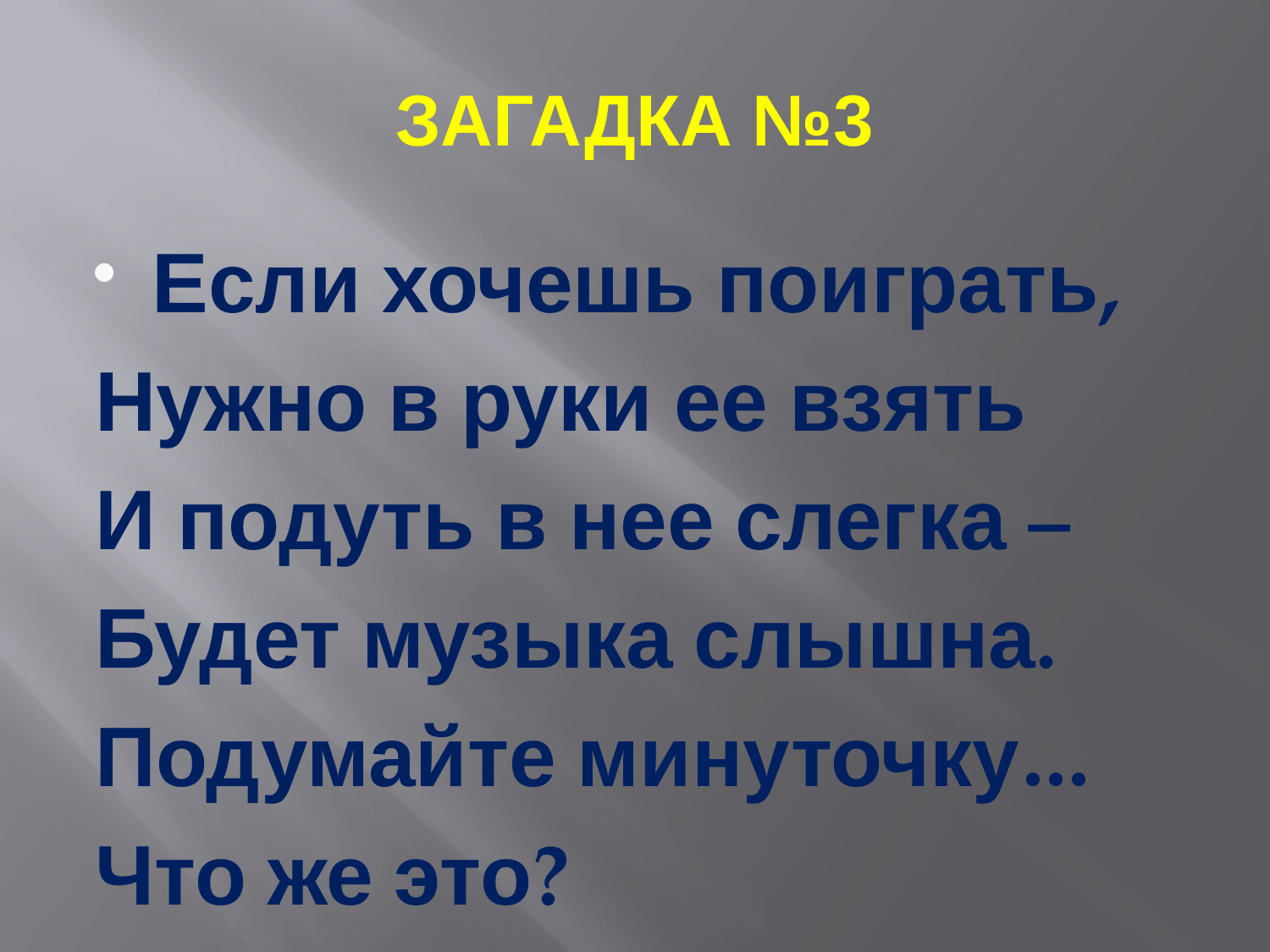

# ЗАГАДКА №3
Если хочешь поиграть,
Нужно в руки ее взять
И подуть в нее слегка –
Будет музыка слышна.
Подумайте минуточку…
Что же это?